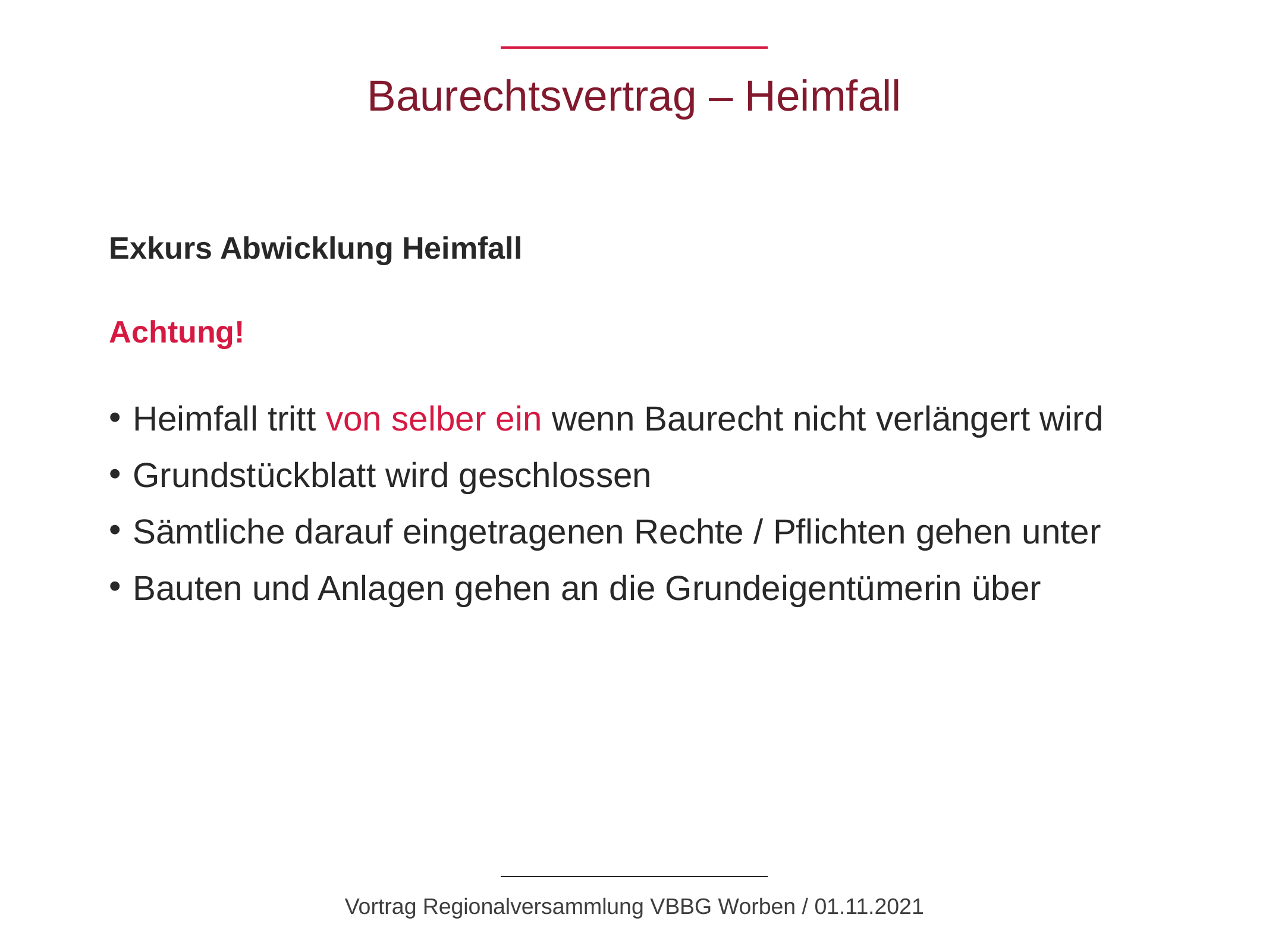

# Baurechtsvertrag – Heimfall
Exkurs Abwicklung Heimfall
Achtung!
Heimfall tritt von selber ein wenn Baurecht nicht verlängert wird
Grundstückblatt wird geschlossen
Sämtliche darauf eingetragenen Rechte / Pflichten gehen unter
Bauten und Anlagen gehen an die Grundeigentümerin über
Vortrag Regionalversammlung VBBG Worben / 01.11.2021